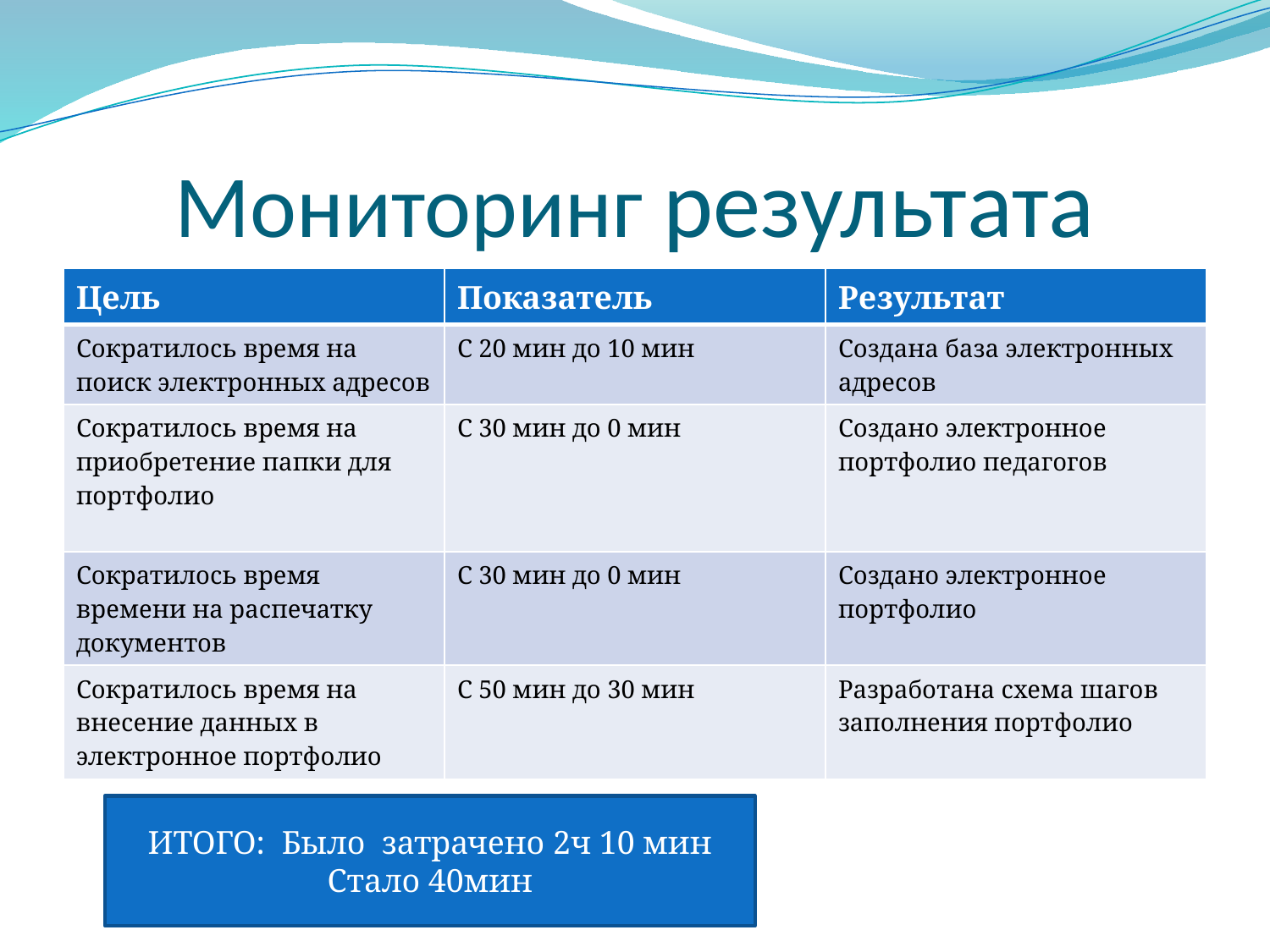

# Мониторинг результата
| Цель | Показатель | Результат |
| --- | --- | --- |
| Сократилось время на поиск электронных адресов | С 20 мин до 10 мин | Создана база электронных адресов |
| Сократилось время на приобретение папки для портфолио | С 30 мин до 0 мин | Создано электронное портфолио педагогов |
| Сократилось время времени на распечатку документов | С 30 мин до 0 мин | Создано электронное портфолио |
| Сократилось время на внесение данных в электронное портфолио | С 50 мин до 30 мин | Разработана схема шагов заполнения портфолио |
ИТОГО:  Было  затрачено 2ч 10 мин
Стало 40мин